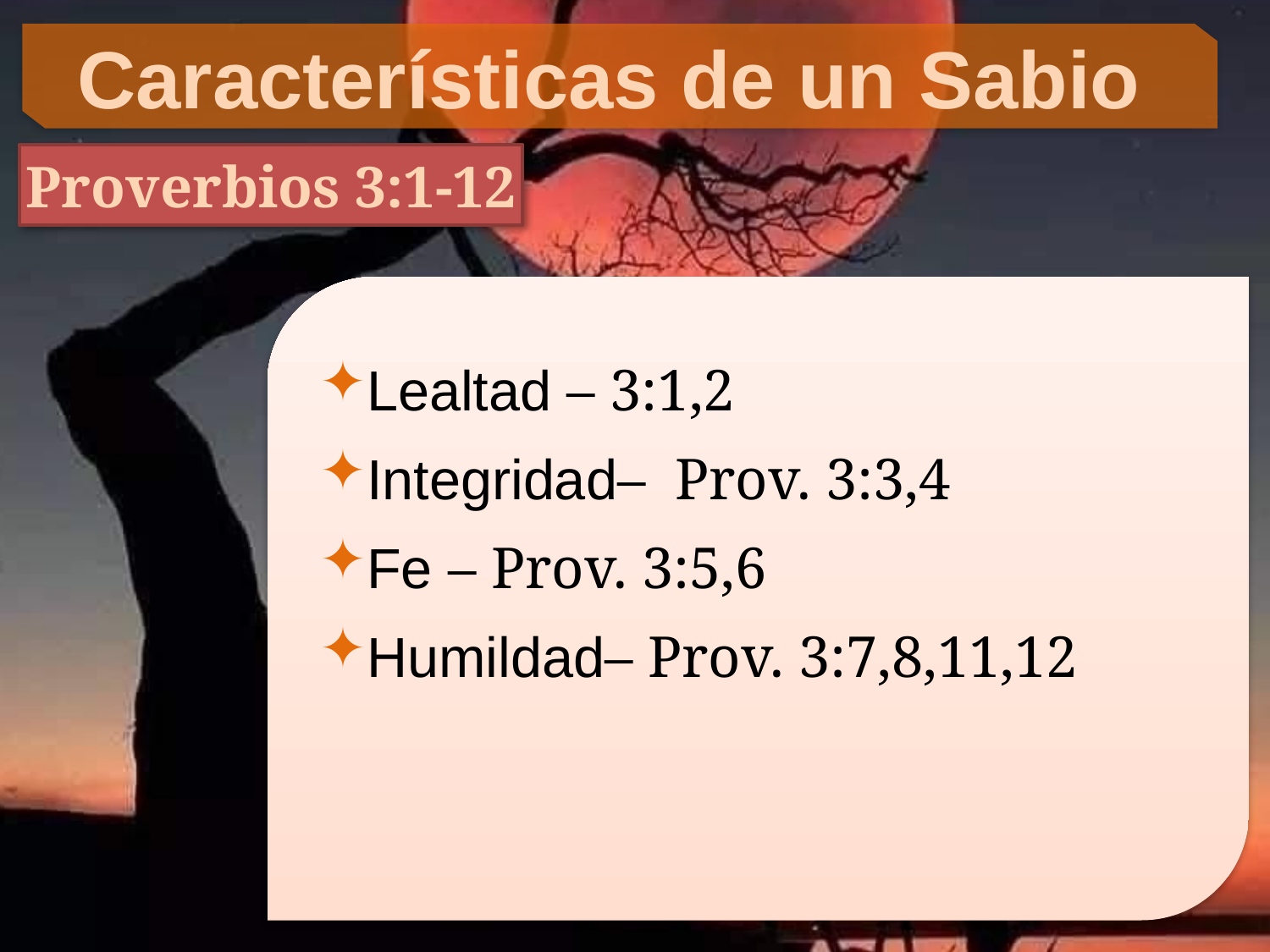

Características de un Sabio

Proverbios 3:1-12

Lealtad – 3:1,2
Integridad–  Prov. 3:3,4
Fe – Prov. 3:5,6
Humildad– Prov. 3:7,8,11,12